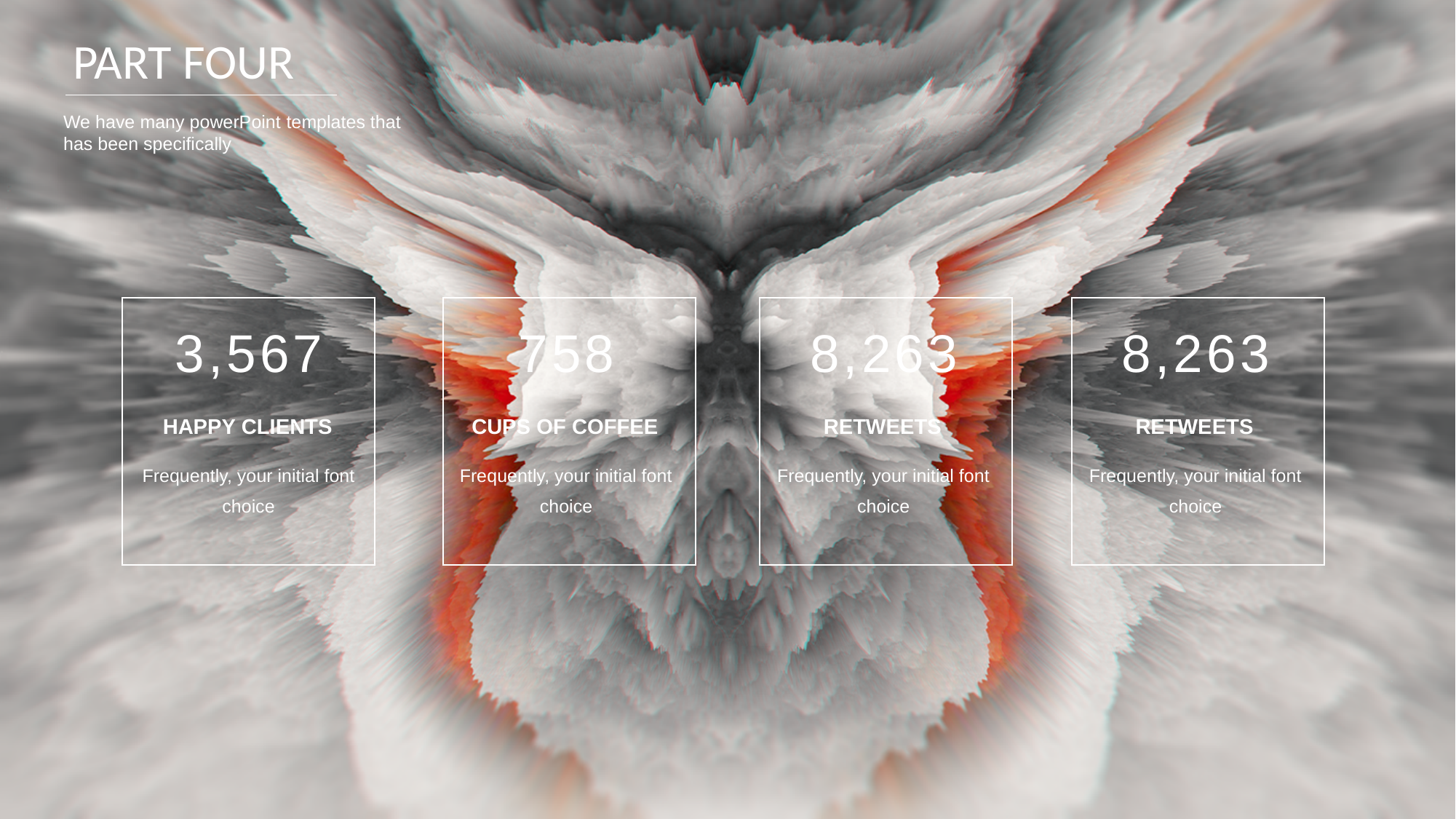

PART FOUR
We have many powerPoint templates that has been specifically

3,567
HAPPY CLIENTS
Frequently, your initial font choice

758
CUPS OF COFFEE
Frequently, your initial font choice

8,263
RETWEETS
Frequently, your initial font choice

8,263
RETWEETS
Frequently, your initial font choice